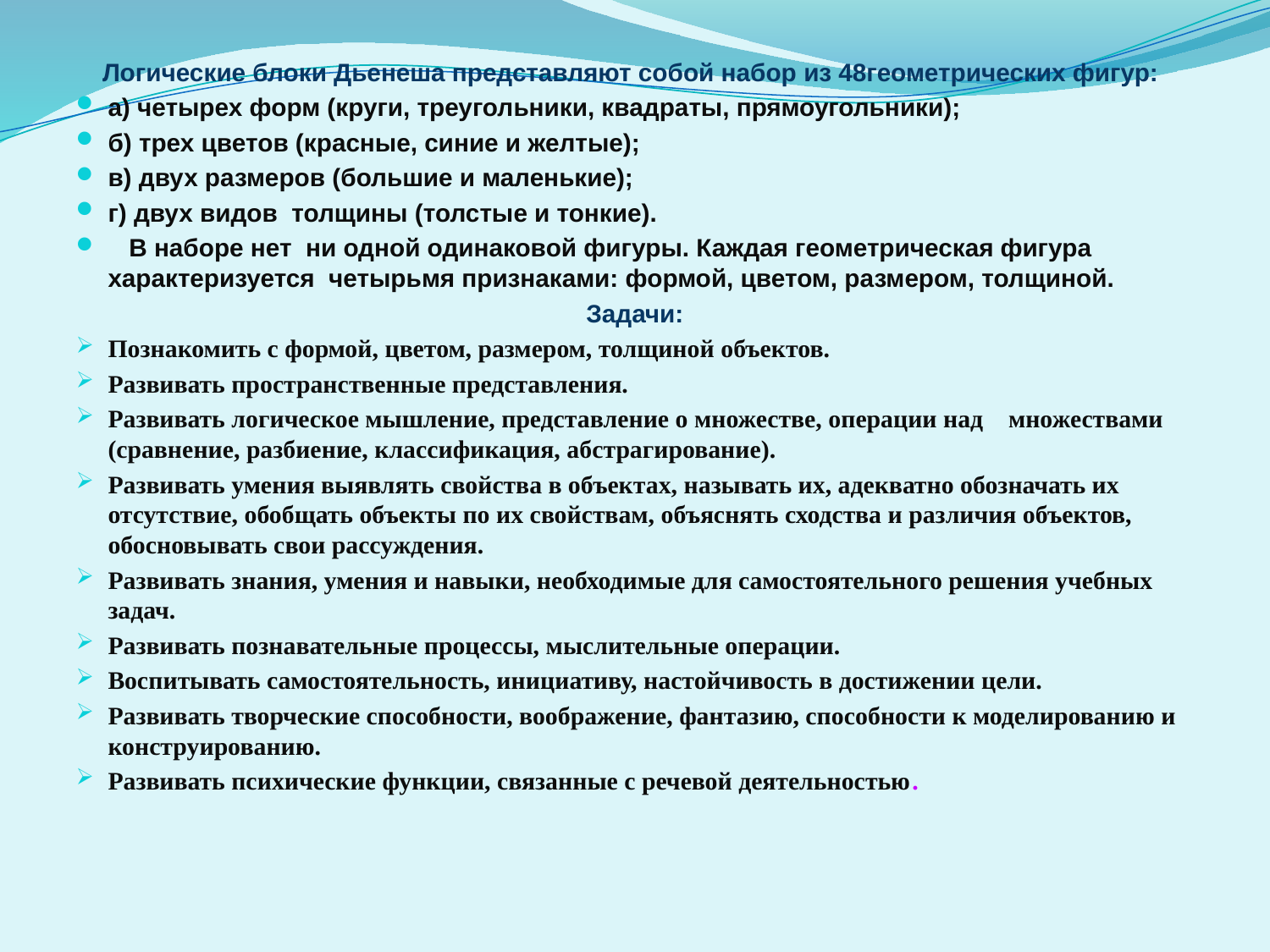

Логические блоки Дьенеша представляют собой набор из 48геометрических фигур:
а) четырех форм (круги, треугольники, квадраты, прямоугольники);
б) трех цветов (красные, синие и желтые);
в) двух размеров (большие и маленькие);
г) двух видов  толщины (толстые и тонкие).
   В наборе нет  ни одной одинаковой фигуры. Каждая геометрическая фигура характеризуется  четырьмя признаками: формой, цветом, размером, толщиной.
Задачи:
Познакомить с формой, цветом, размером, толщиной объектов.
Развивать пространственные представления.
Развивать логическое мышление, представление о множестве, операции над    множествами (сравнение, разбиение, классификация, абстрагирование).
Развивать умения выявлять свойства в объектах, называть их, адекватно обозначать их отсутствие, обобщать объекты по их свойствам, объяснять сходства и различия объектов, обосновывать свои рассуждения.
Развивать знания, умения и навыки, необходимые для самостоятельного решения учебных задач.
Развивать познавательные процессы, мыслительные операции.
Воспитывать самостоятельность, инициативу, настойчивость в достижении цели.
Развивать творческие способности, воображение, фантазию, способности к моделированию и конструированию.
Развивать психические функции, связанные с речевой деятельностью.